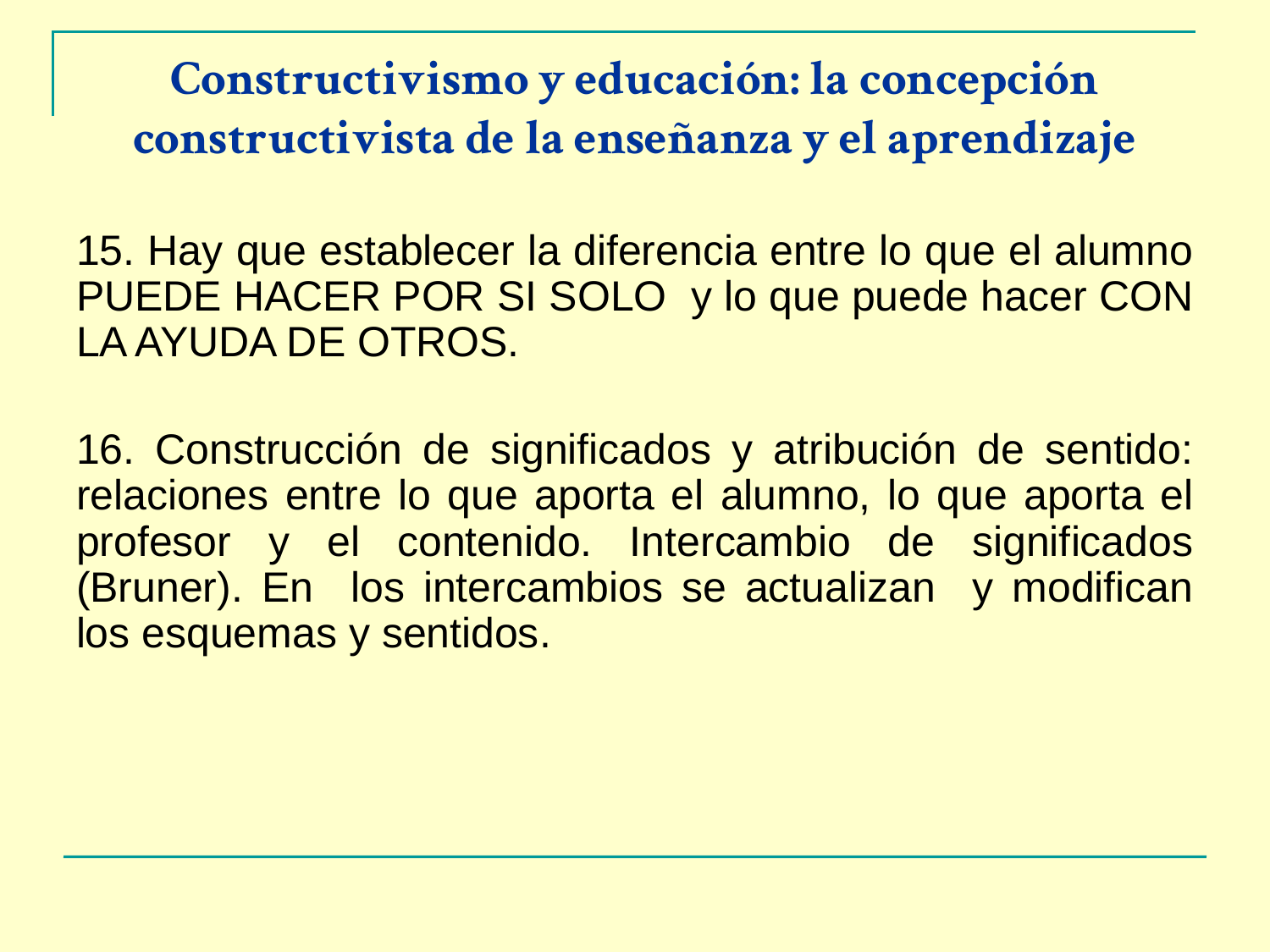

# Constructivismo y educación: la concepción constructivista de la enseñanza y el aprendizaje
15. Hay que establecer la diferencia entre lo que el alumno PUEDE HACER POR SI SOLO  y lo que puede hacer CON LA AYUDA DE OTROS.

16. Construcción de significados y atribución de sentido: relaciones entre lo que aporta el alumno, lo que aporta el profesor y el contenido. Intercambio de significados (Bruner). En  los intercambios se actualizan  y modifican los esquemas y sentidos.